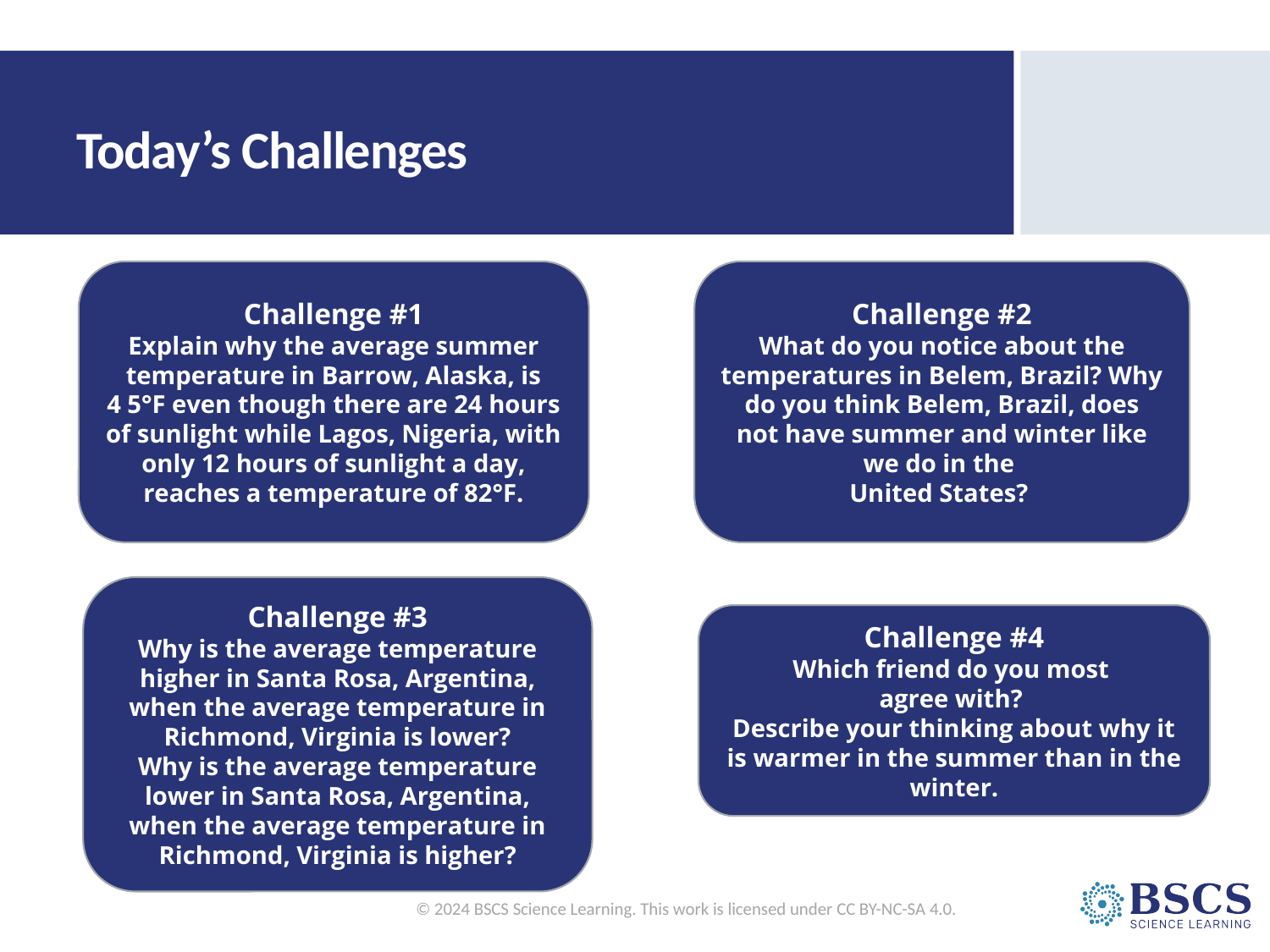

# Today’s Challenges
Challenge #1
Explain why the average summer temperature in Barrow, Alaska, is 4 5°F even though there are 24 hours of sunlight while Lagos, Nigeria, with only 12 hours of sunlight a day, reaches a temperature of 82°F.
Challenge #2
What do you notice about the temperatures in Belem, Brazil? Why do you think Belem, Brazil, does not have summer and winter like we do in the
United States?
Challenge #3
Why is the average temperature higher in Santa Rosa, Argentina, when the average temperature in Richmond, Virginia is lower?
Why is the average temperature lower in Santa Rosa, Argentina, when the average temperature in Richmond, Virginia is higher?
Challenge #4
Which friend do you most
agree with?
Describe your thinking about why it is warmer in the summer than in the winter.
© 2024 BSCS Science Learning. This work is licensed under CC BY-NC-SA 4.0.